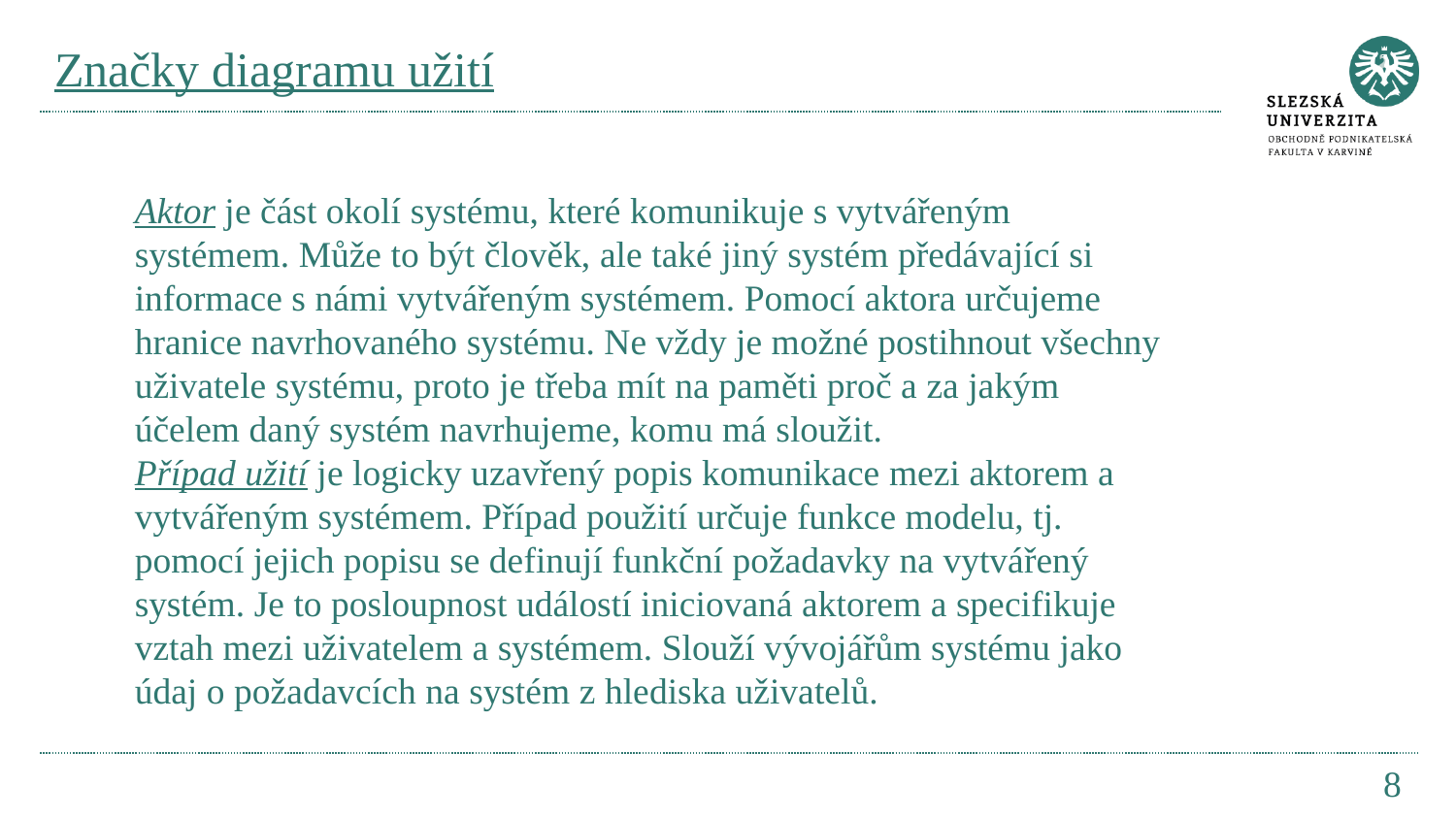

# Značky diagramu užití
Aktor je část okolí systému, které komunikuje s vytvářeným systémem. Může to být člověk, ale také jiný systém předávající si informace s námi vytvářeným systémem. Pomocí aktora určujeme hranice navrhovaného systému. Ne vždy je možné postihnout všechny uživatele systému, proto je třeba mít na paměti proč a za jakým účelem daný systém navrhujeme, komu má sloužit.
Případ užití je logicky uzavřený popis komunikace mezi aktorem a vytvářeným systémem. Případ použití určuje funkce modelu, tj. pomocí jejich popisu se definují funkční požadavky na vytvářený systém. Je to posloupnost událostí iniciovaná aktorem a specifikuje vztah mezi uživatelem a systémem. Slouží vývojářům systému jako údaj o požadavcích na systém z hlediska uživatelů.

8